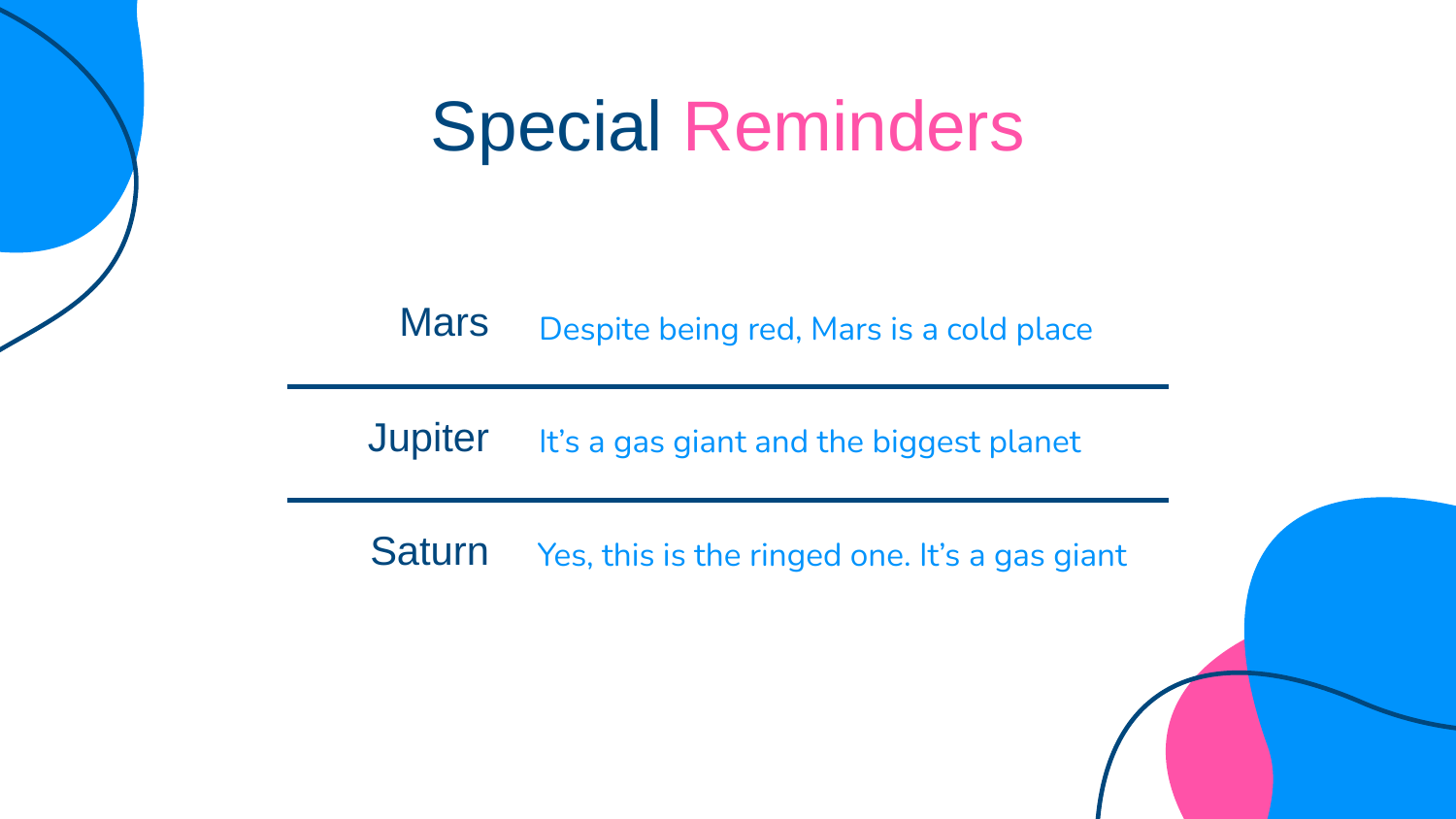

Special Reminders
# Mars
Despite being red, Mars is a cold place
Jupiter
It’s a gas giant and the biggest planet
Saturn
Yes, this is the ringed one. It’s a gas giant